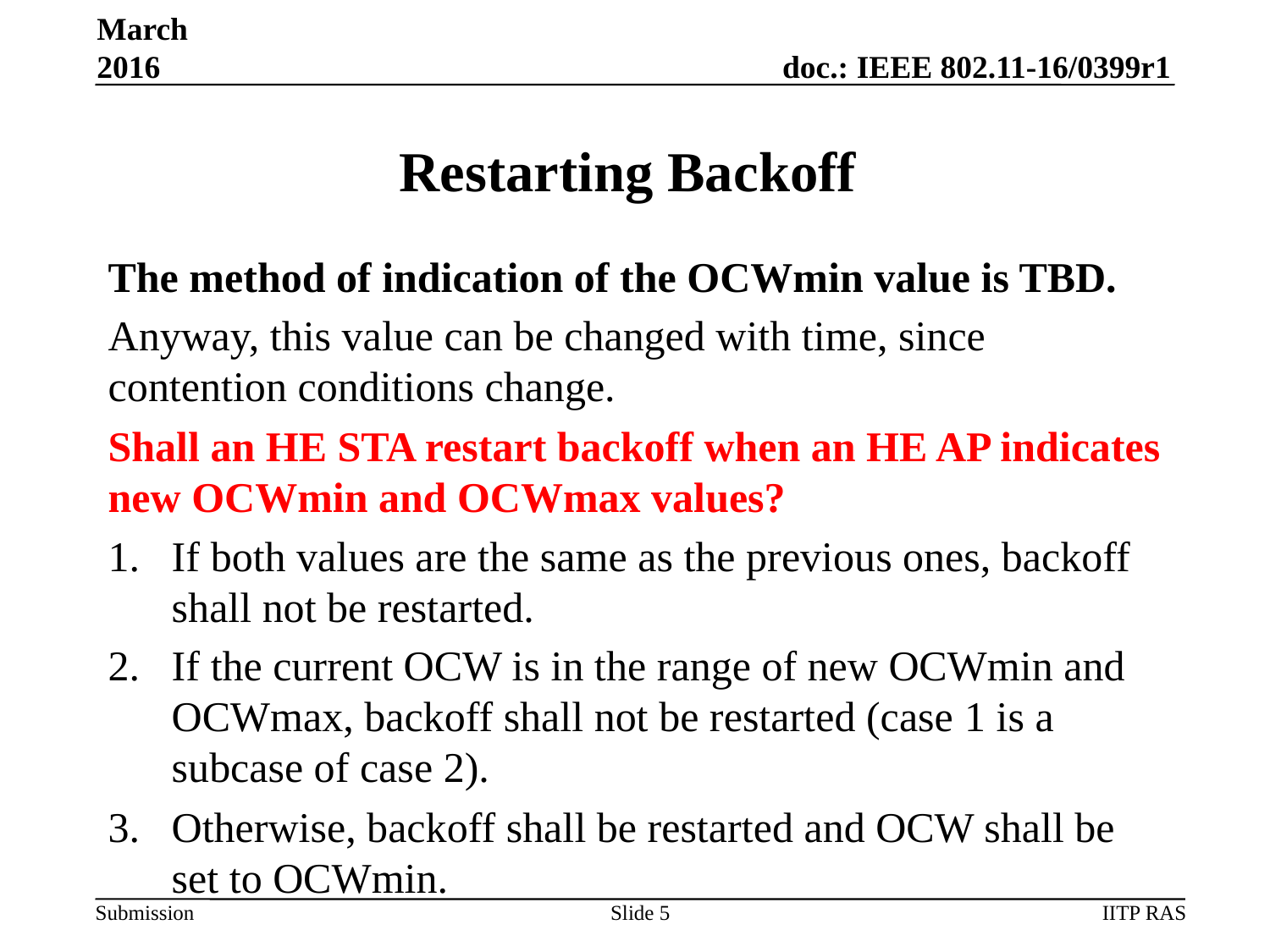

March 2016
# Restarting Backoff
The method of indication of the OCWmin value is TBD.
Anyway, this value can be changed with time, since contention conditions change.
Shall an HE STA restart backoff when an HE AP indicates new OCWmin and OCWmax values?
If both values are the same as the previous ones, backoff shall not be restarted.
If the current OCW is in the range of new OCWmin and OCWmax, backoff shall not be restarted (case 1 is a subcase of case 2).
Otherwise, backoff shall be restarted and OCW shall be set to OCWmin.
Slide 5
IITP RAS